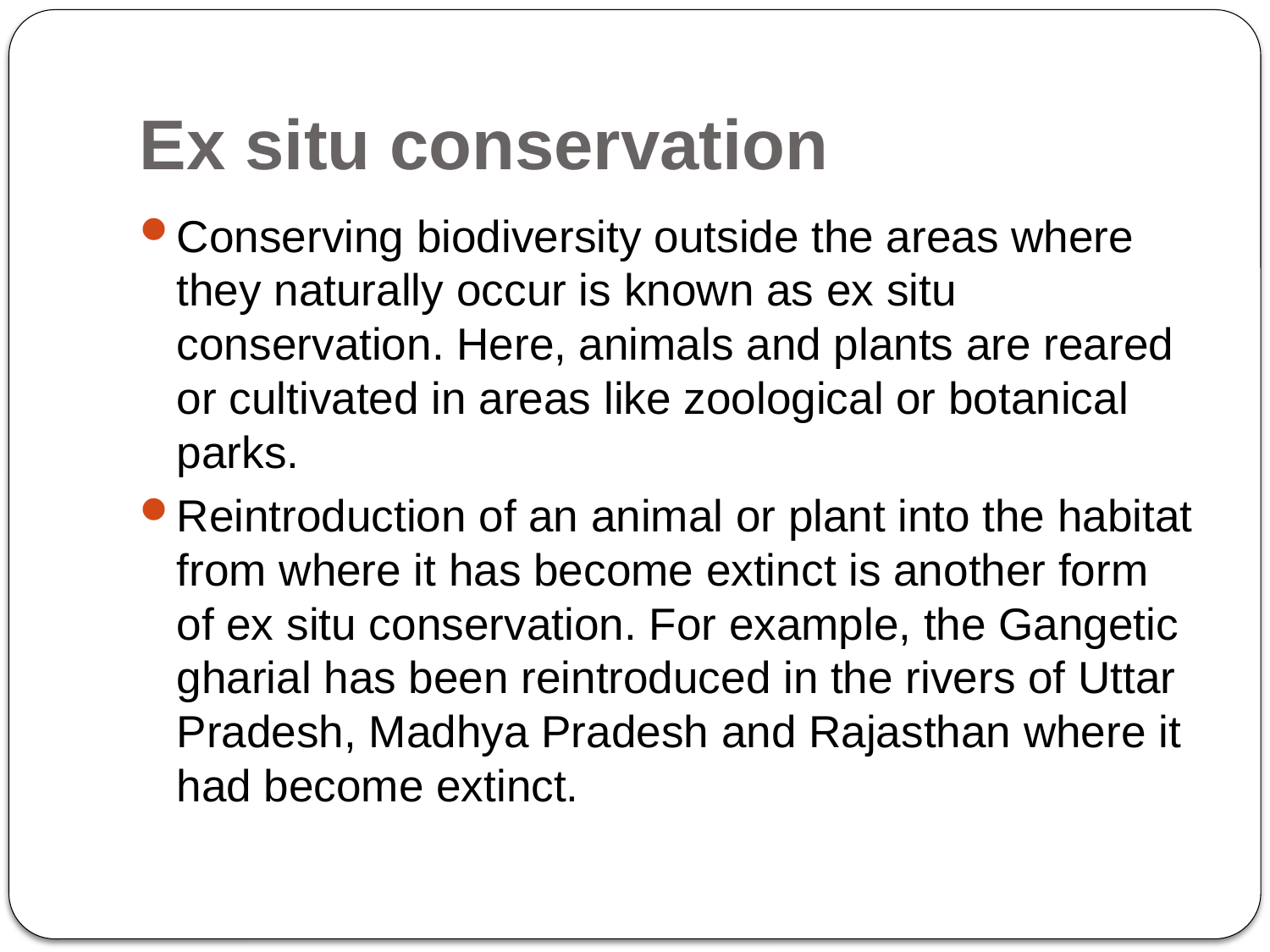

# Ex situ conservation
Conserving biodiversity outside the areas where they naturally occur is known as ex situ conservation. Here, animals and plants are reared or cultivated in areas like zoological or botanical parks.
Reintroduction of an animal or plant into the habitat from where it has become extinct is another form of ex situ conservation. For example, the Gangetic gharial has been reintroduced in the rivers of Uttar Pradesh, Madhya Pradesh and Rajasthan where it had become extinct.